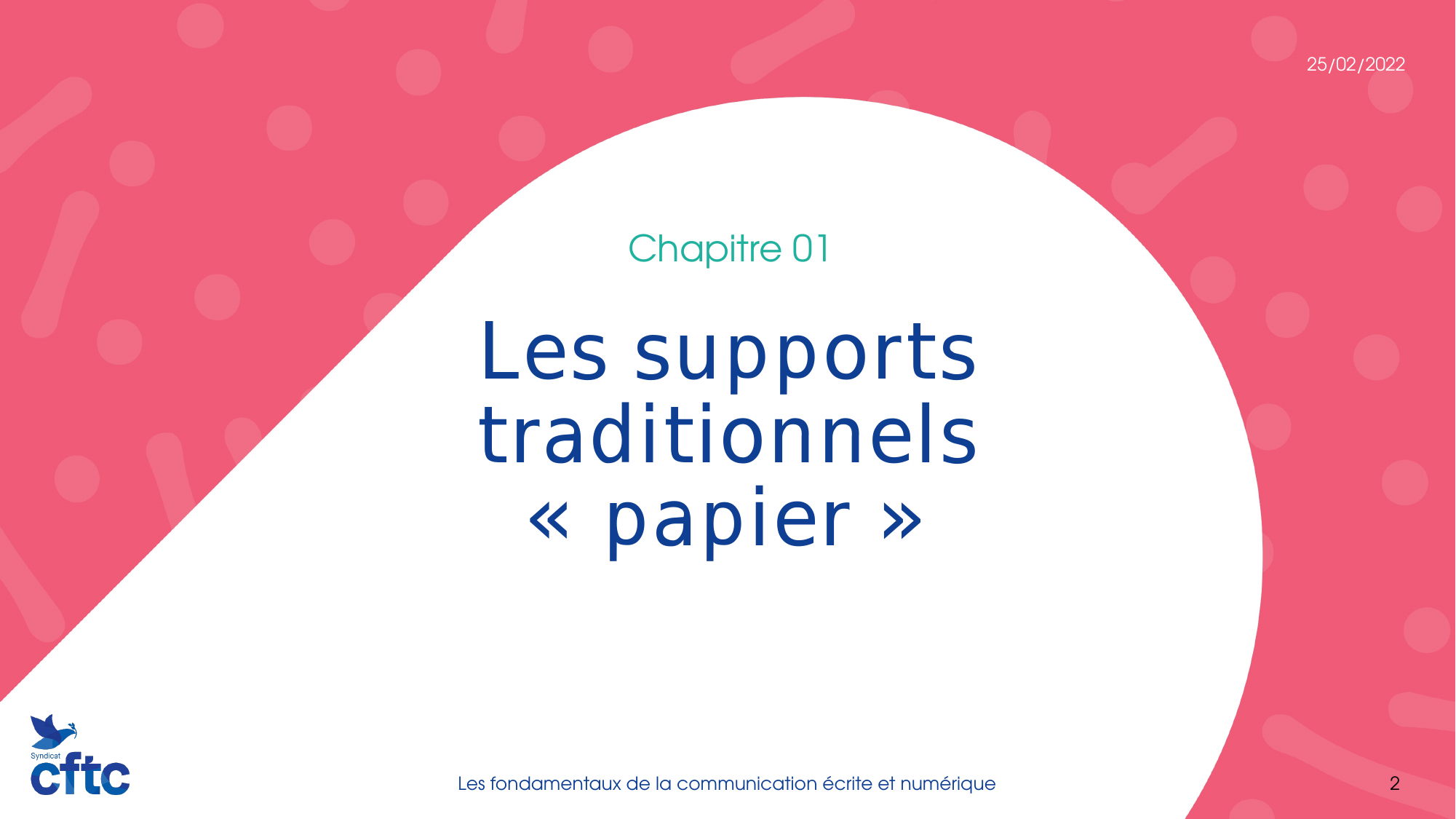

25/02/2022
Chapitre 01
Les supports
traditionnels
« papier »
2
Les fondamentaux de la communication écrite et numérique